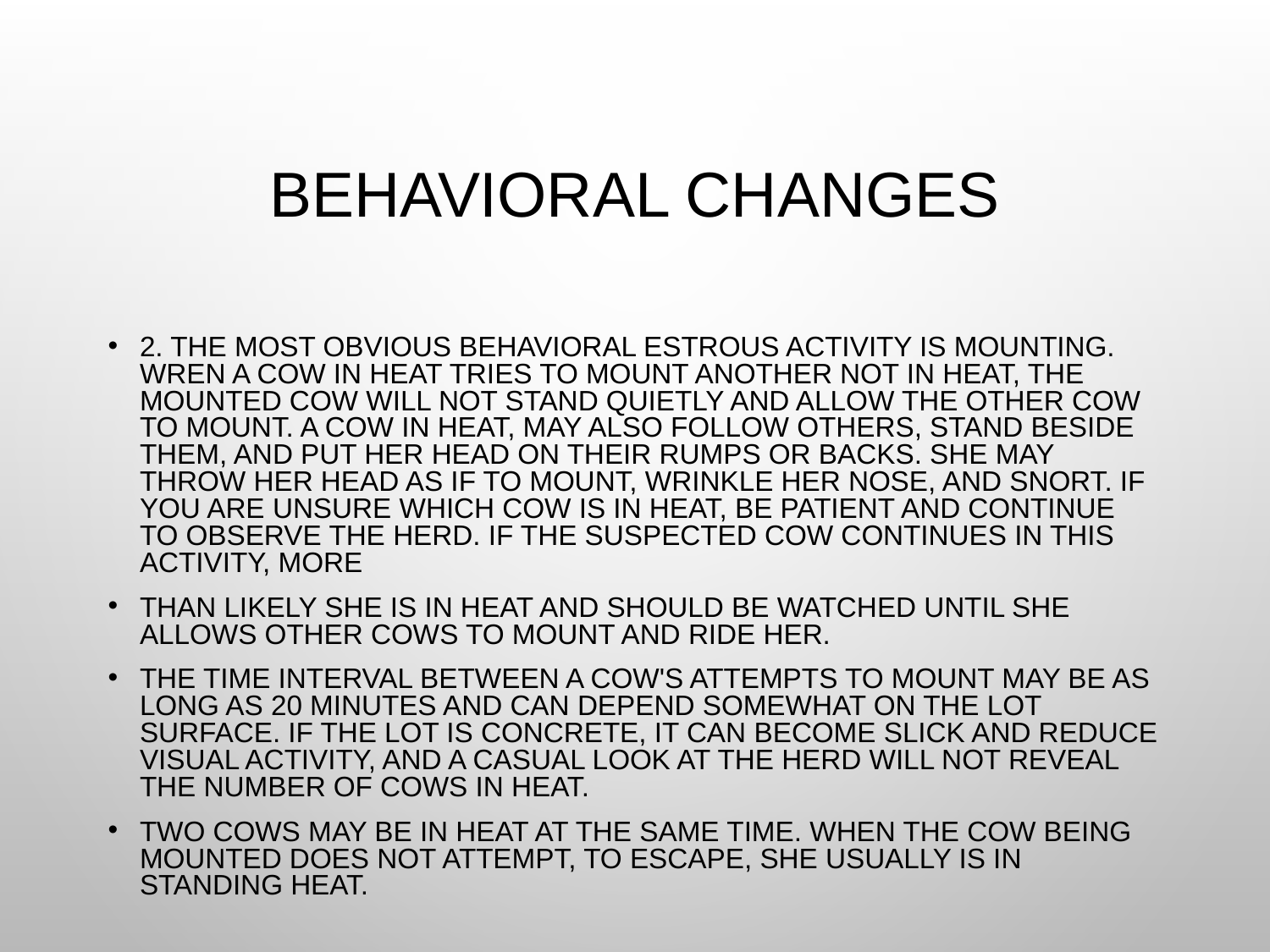

# Behavioral changes
2. The most obvious behavioral estrous activity is mounting. Wren a cow in heat tries to mount another not in heat, the mounted cow will not stand quietly and allow the other cow to mount. A cow in heat, may also follow others, stand beside them, and put her head on their rumps or backs. She may throw her head as if to mount, wrinkle her nose, and snort. If you are unsure which cow is in heat, be patient and continue to observe the herd. If the suspected cow continues in this activity, more
than likely she is in heat and should be watched until she allows other cows to mount and ride her.
The time interval between a cow's attempts to mount may be as long as 20 minutes and can depend somewhat on the lot surface. If the lot is concrete, it can become slick and reduce visual activity, and a casual look at the herd will not reveal the number of cows in heat.
Two cows may be in heat at the same time. When the cow being mounted does not attempt, to escape, she usually is in standing heat.